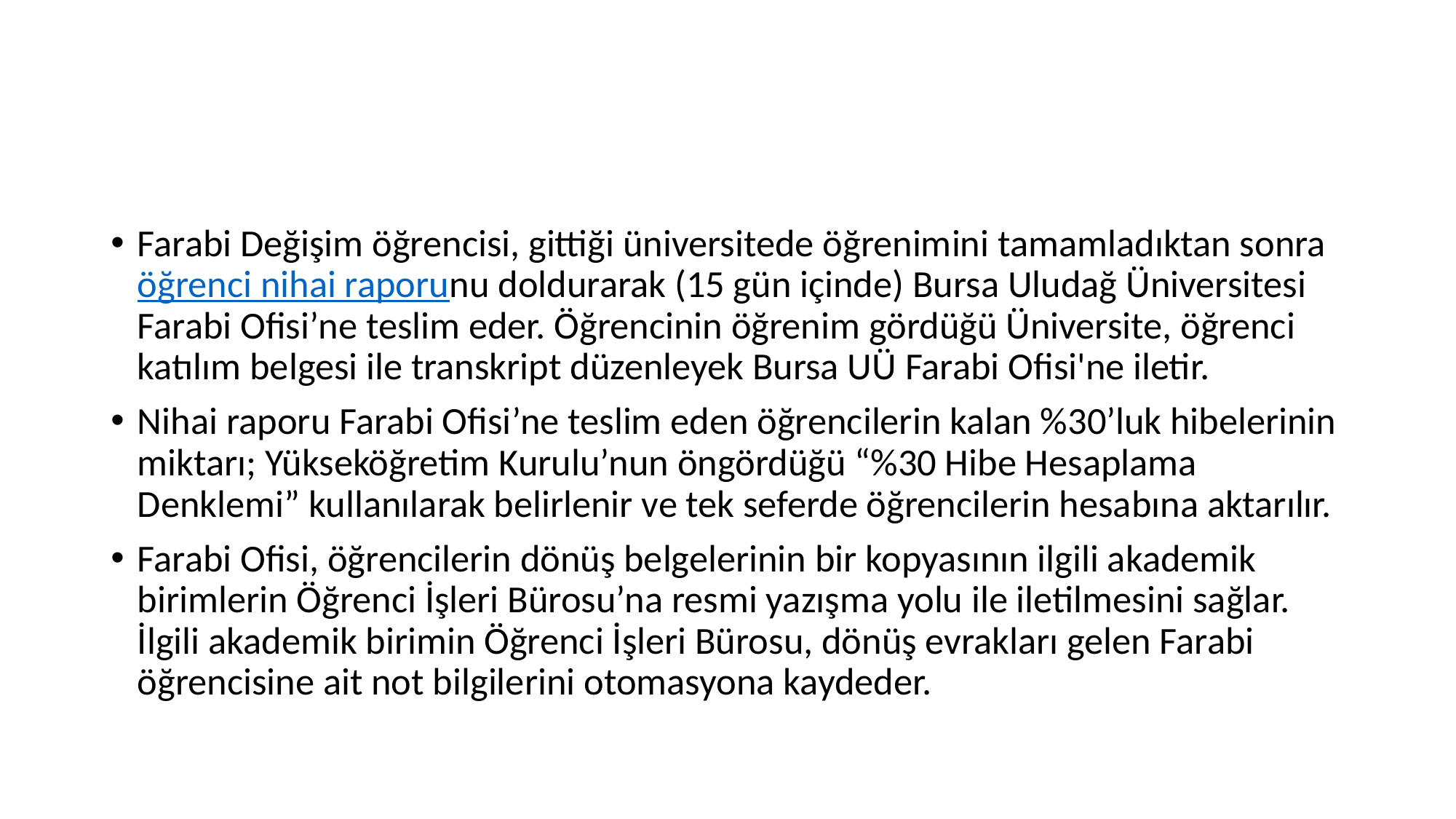

#
Farabi Değişim öğrencisi, gittiği üniversitede öğrenimini tamamladıktan sonra öğrenci nihai raporunu doldurarak (15 gün içinde) Bursa Uludağ Üniversitesi Farabi Ofisi’ne teslim eder. Öğrencinin öğrenim gördüğü Üniversite, öğrenci katılım belgesi ile transkript düzenleyek Bursa UÜ Farabi Ofisi'ne iletir.
Nihai raporu Farabi Ofisi’ne teslim eden öğrencilerin kalan %30’luk hibelerinin miktarı; Yükseköğretim Kurulu’nun öngördüğü “%30 Hibe Hesaplama Denklemi” kullanılarak belirlenir ve tek seferde öğrencilerin hesabına aktarılır.
Farabi Ofisi, öğrencilerin dönüş belgelerinin bir kopyasının ilgili akademik birimlerin Öğrenci İşleri Bürosu’na resmi yazışma yolu ile iletilmesini sağlar. İlgili akademik birimin Öğrenci İşleri Bürosu, dönüş evrakları gelen Farabi öğrencisine ait not bilgilerini otomasyona kaydeder.